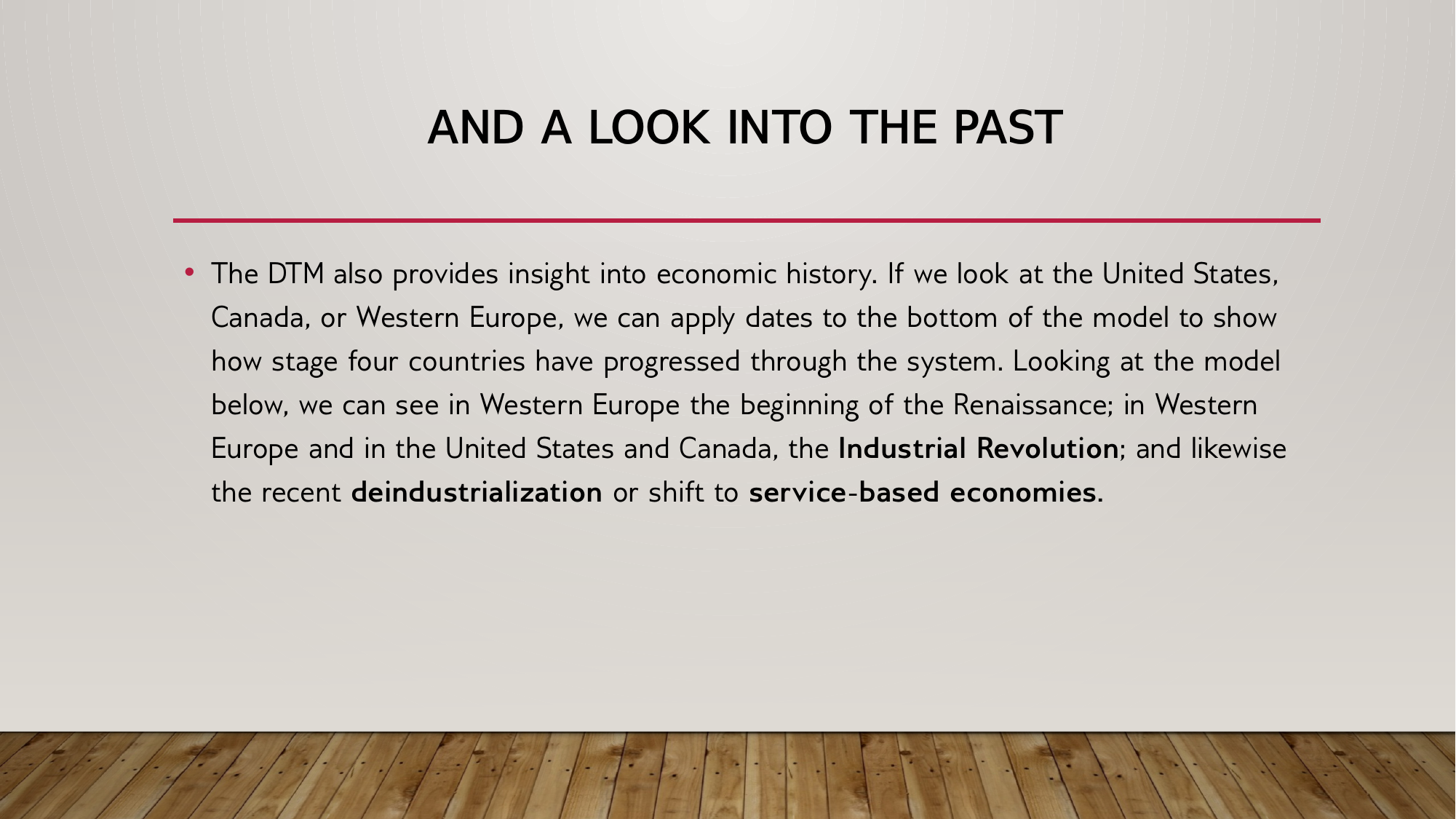

# And a Look into the Past
The DTM also provides insight into economic history. If we look at the United States, Canada, or Western Europe, we can apply dates to the bottom of the model to show how stage four countries have progressed through the system. Looking at the model below, we can see in Western Europe the beginning of the Renaissance; in Western Europe and in the United States and Canada, the Industrial Revolution; and likewise the recent deindustrialization or shift to service-based economies.